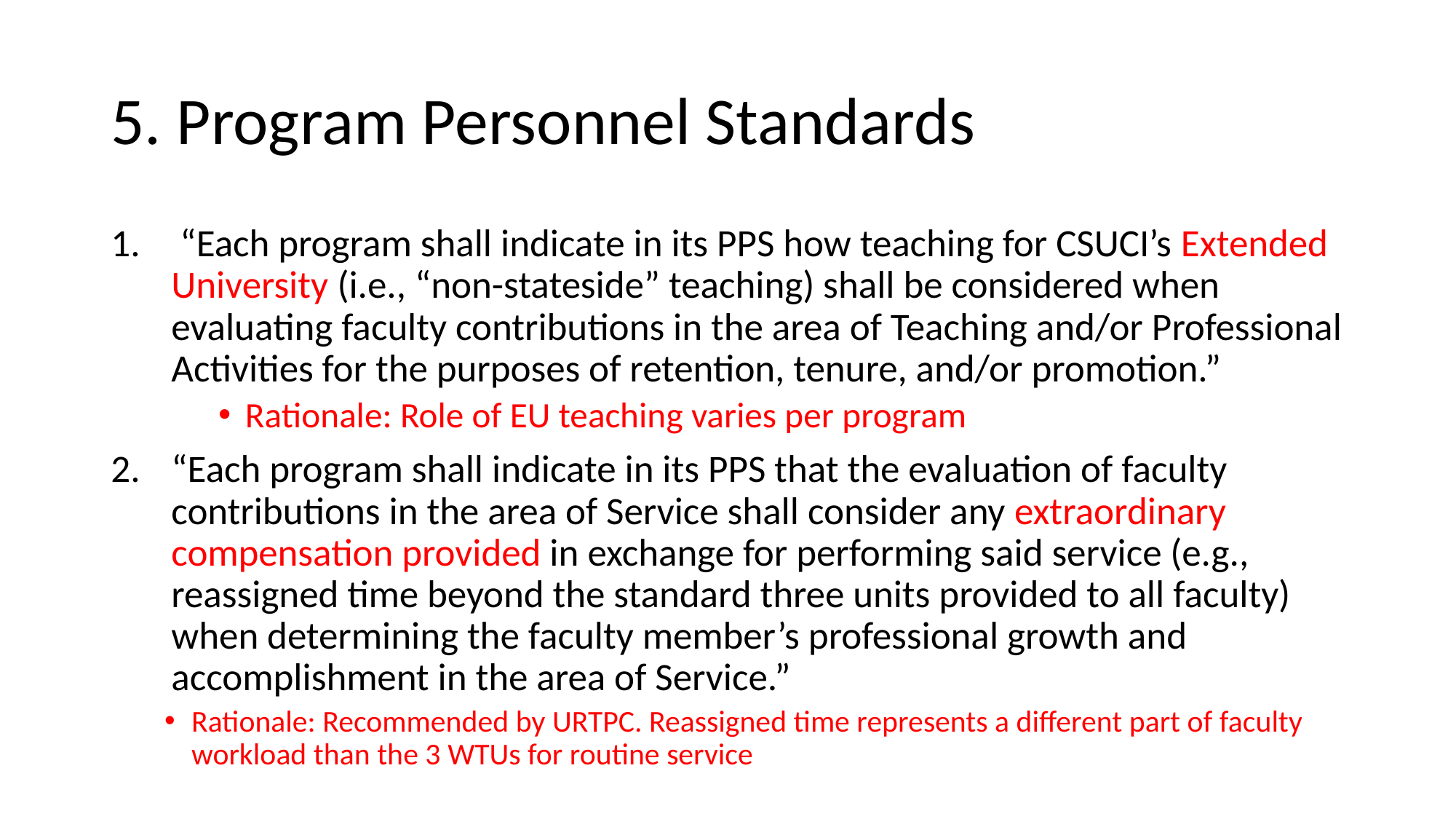

# 5. Program Personnel Standards
 “Each program shall indicate in its PPS how teaching for CSUCI’s Extended University (i.e., “non-stateside” teaching) shall be considered when evaluating faculty contributions in the area of Teaching and/or Professional Activities for the purposes of retention, tenure, and/or promotion.”
Rationale: Role of EU teaching varies per program
“Each program shall indicate in its PPS that the evaluation of faculty contributions in the area of Service shall consider any extraordinary compensation provided in exchange for performing said service (e.g., reassigned time beyond the standard three units provided to all faculty) when determining the faculty member’s professional growth and accomplishment in the area of Service.”
Rationale: Recommended by URTPC. Reassigned time represents a different part of faculty workload than the 3 WTUs for routine service